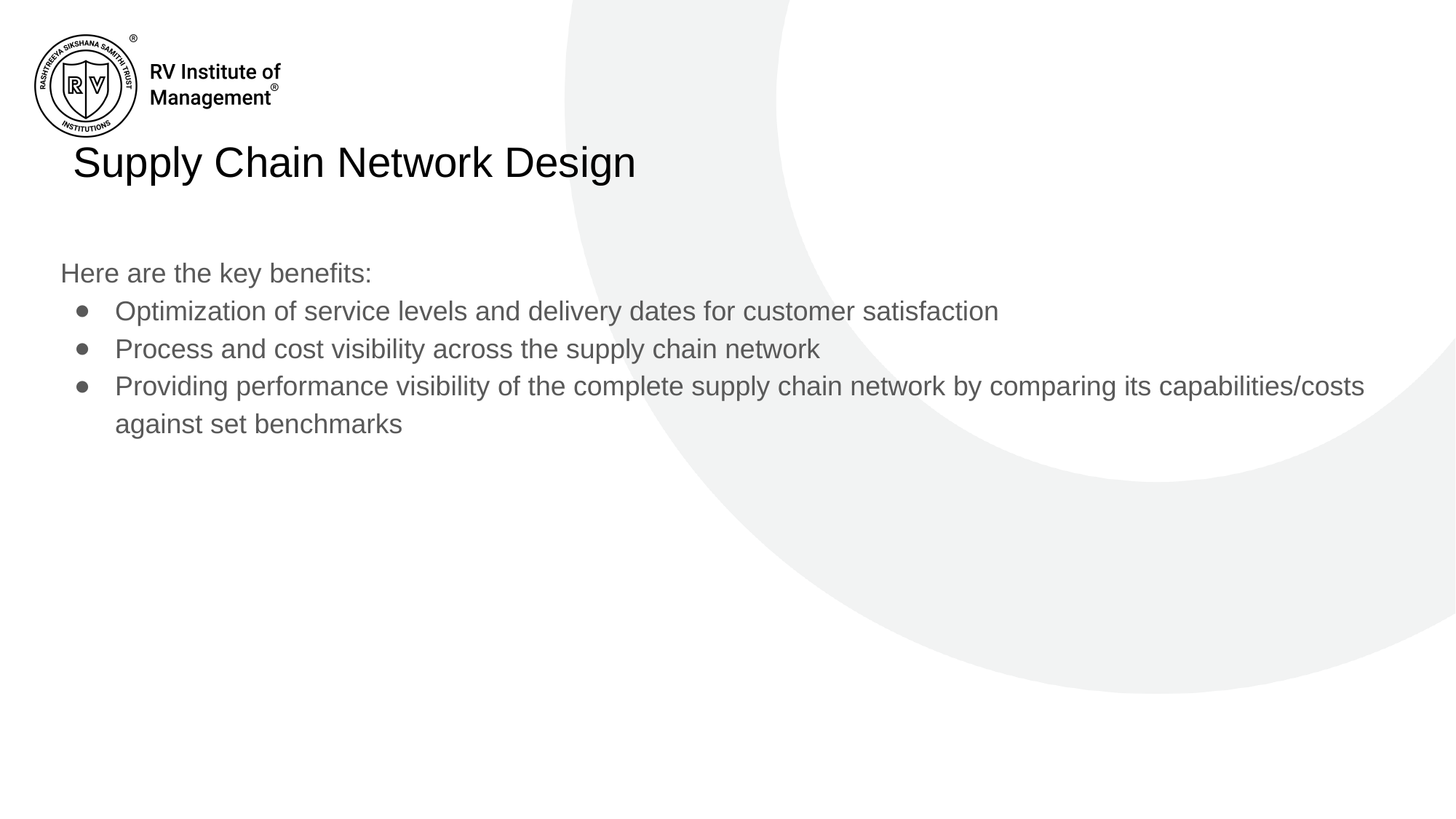

# Supply Chain Network Design
Here are the key benefits:
Optimization of service levels and delivery dates for customer satisfaction
Process and cost visibility across the supply chain network
Providing performance visibility of the complete supply chain network by comparing its capabilities/costs against set benchmarks